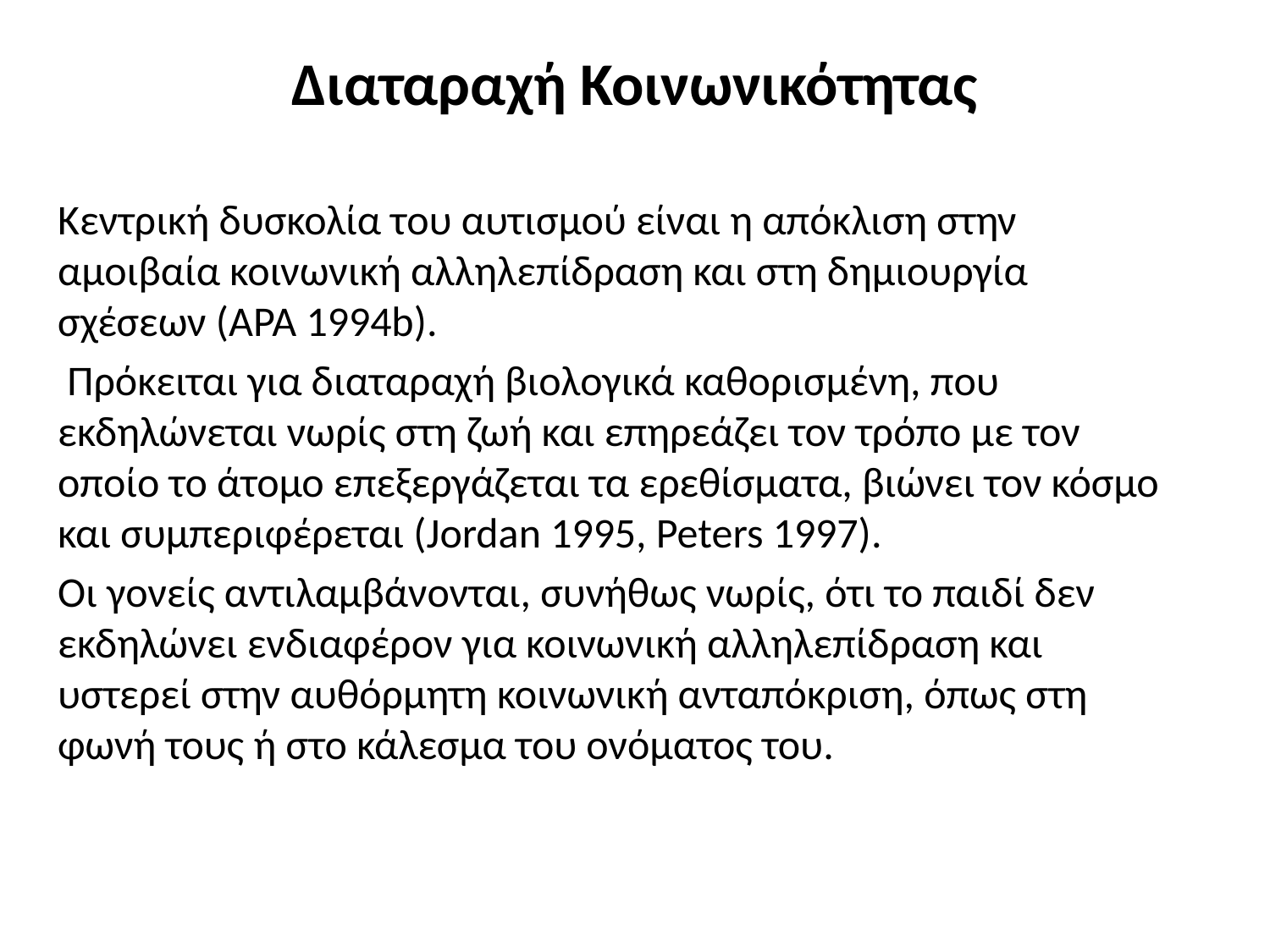

# Διαταραχή Κοινωνικότητας
Κεντρική δυσκολία του αυτισμού είναι η απόκλιση στην αμοιβαία κοινωνική αλληλεπίδραση και στη δημιουργία σχέσεων (ΑΡΑ 1994b).
 Πρόκειται για διαταραχή βιολογικά καθορισμένη, που εκδηλώνεται νωρίς στη ζωή και επηρεάζει τον τρόπο με τον οποίο το άτομο επεξεργάζεται τα ερεθίσματα, βιώνει τον κόσμο και συμπεριφέρεται (Jordan 1995, Peters 1997).
Οι γονείς αντιλαμβάνονται, συνήθως νωρίς, ότι το παιδί δεν εκδηλώνει ενδιαφέρον για κοινωνική αλληλεπίδραση και υστερεί στην αυθόρμητη κοινωνική ανταπόκριση, όπως στη φωνή τους ή στο κάλεσμα του ονόματος του.